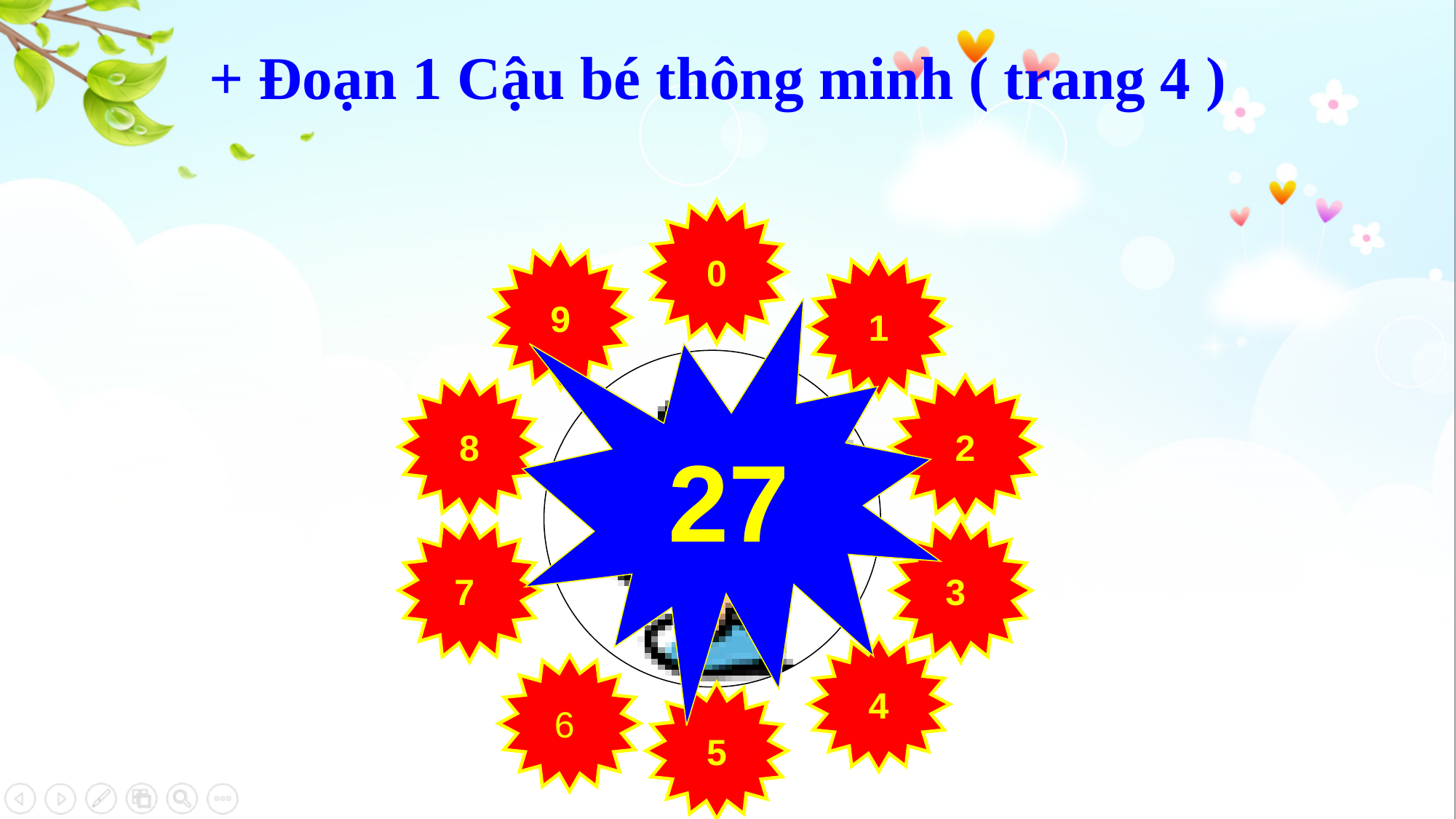

+ Đoạn 1 Cậu bé thông minh ( trang 4 )

0
9
1
27

8
2
7
3

4

6
5